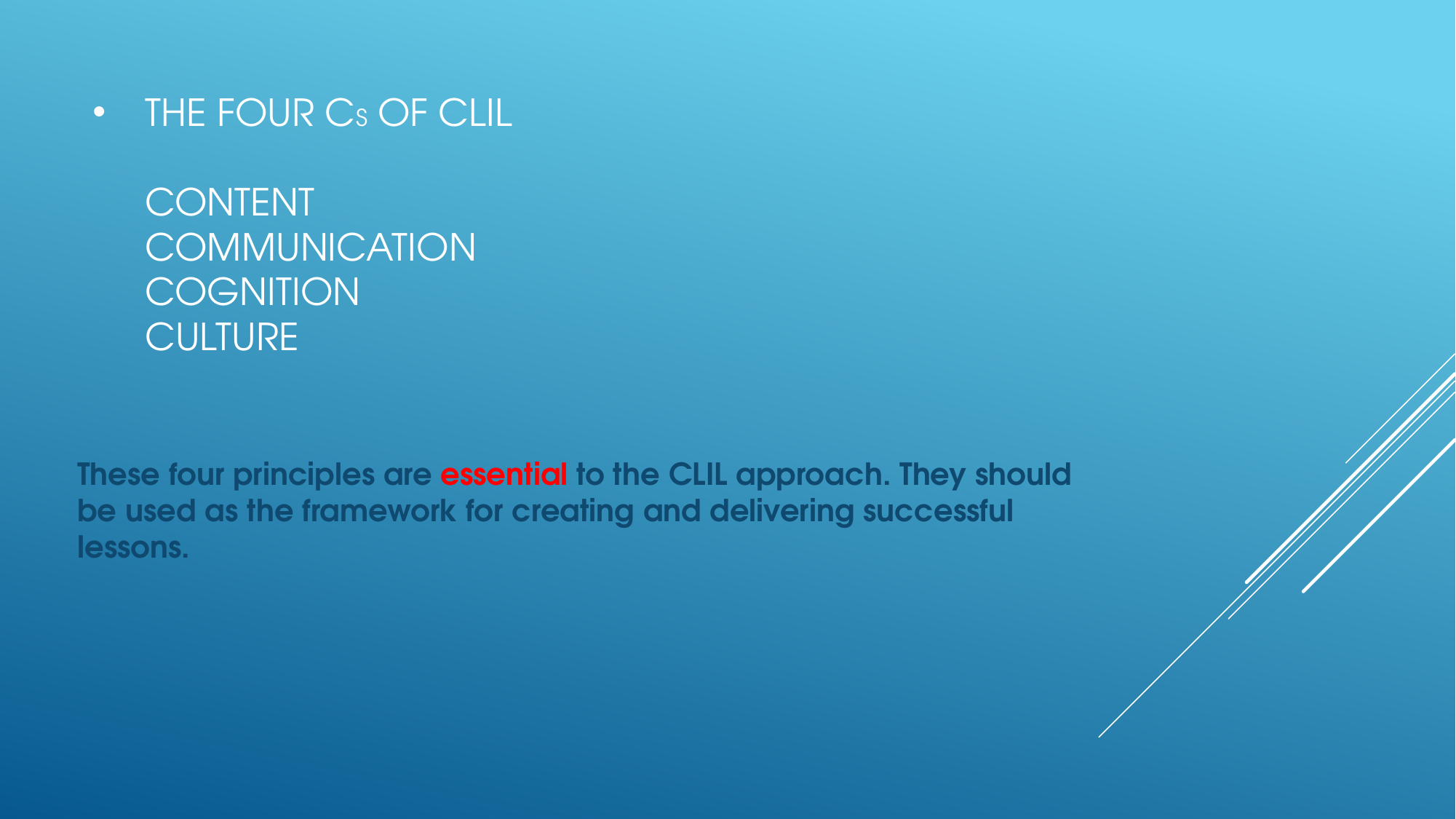

# The four cs OF CLIL CONTENT COMMUNICATION COGNITION CULTURE
These four principles are essential to the CLIL approach. They should be used as the framework for creating and delivering successful lessons.